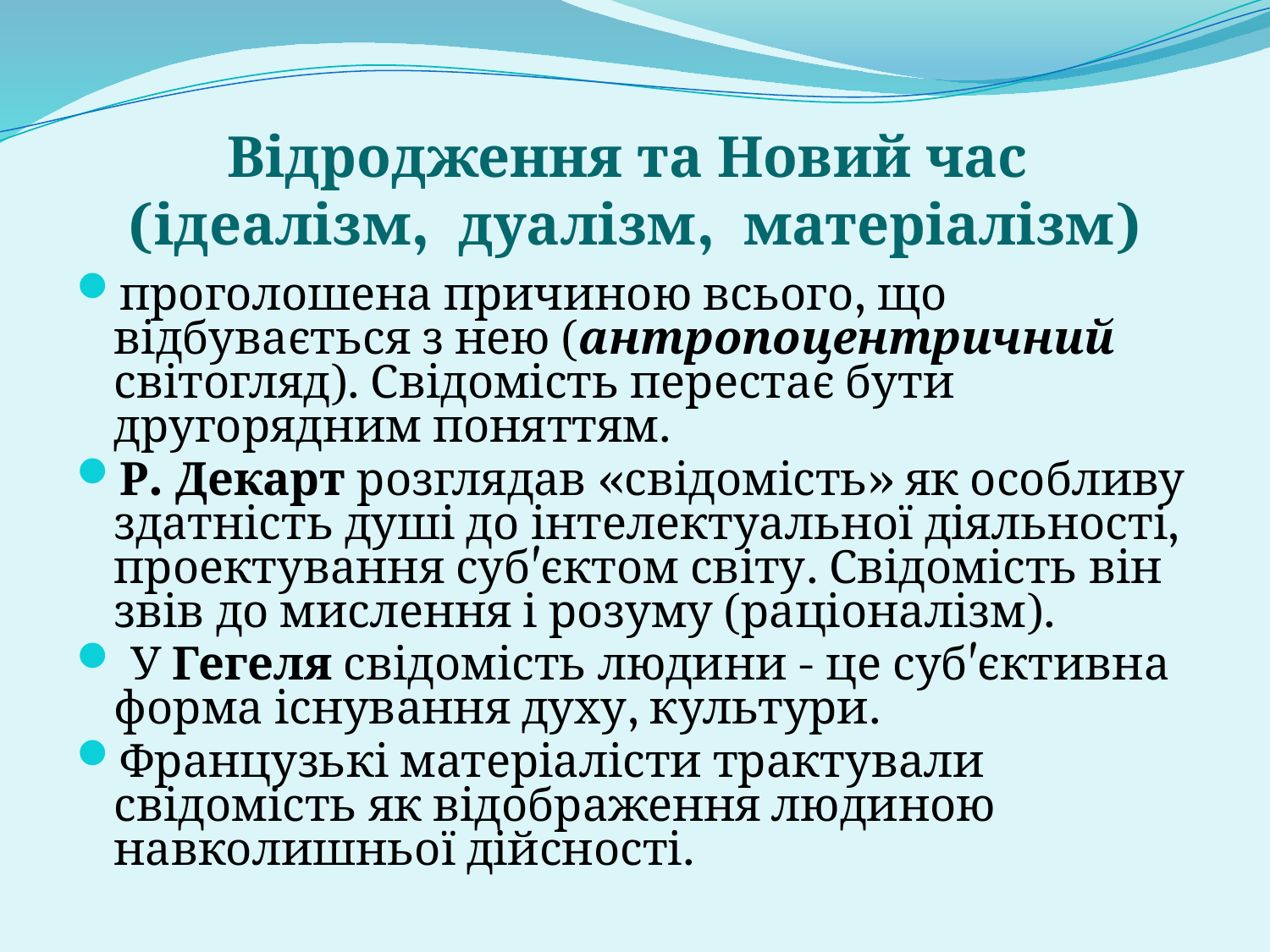

# Відродження та Новий час (ідеалізм,  дуалізм,  матеріалізм)
проголошена причиною всього, що відбувається з нею (антропоцентричний світогляд). Свідомість перестає бути другорядним поняттям.
Р. Декарт розглядав «свідомість» як особливу здатність душі до інтелектуальної діяльності, проектування суб'єктом світу. Свідомість він звів до мислення і розуму (раціоналізм).
 У Гегеля свідомість людини - це суб'єктивна форма існування духу, культури.
Французькі матеріалісти трактували свідомість як відображення людиною навколишньої дійсності.